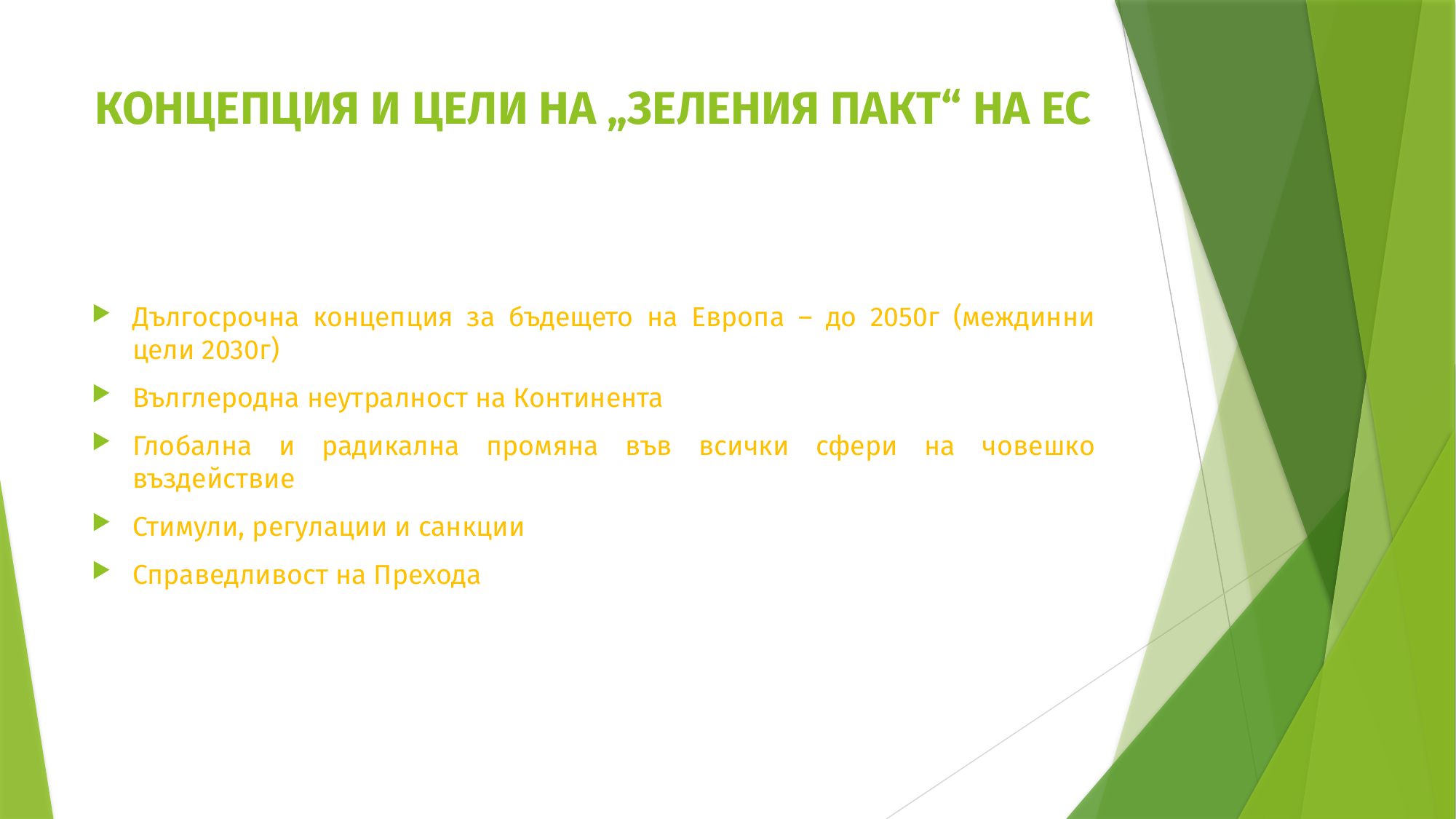

# КОНЦЕПЦИЯ И ЦЕЛИ НА „ЗЕЛЕНИЯ ПАКТ“ НА ЕС
Дългосрочна концепция за бъдещето на Европа – до 2050г (междинни цели 2030г)
Вълглеродна неутралност на Континента
Глобална и радикална промяна във всички сфери на човешко въздействие
Стимули, регулации и санкции
Справедливост на Прехода